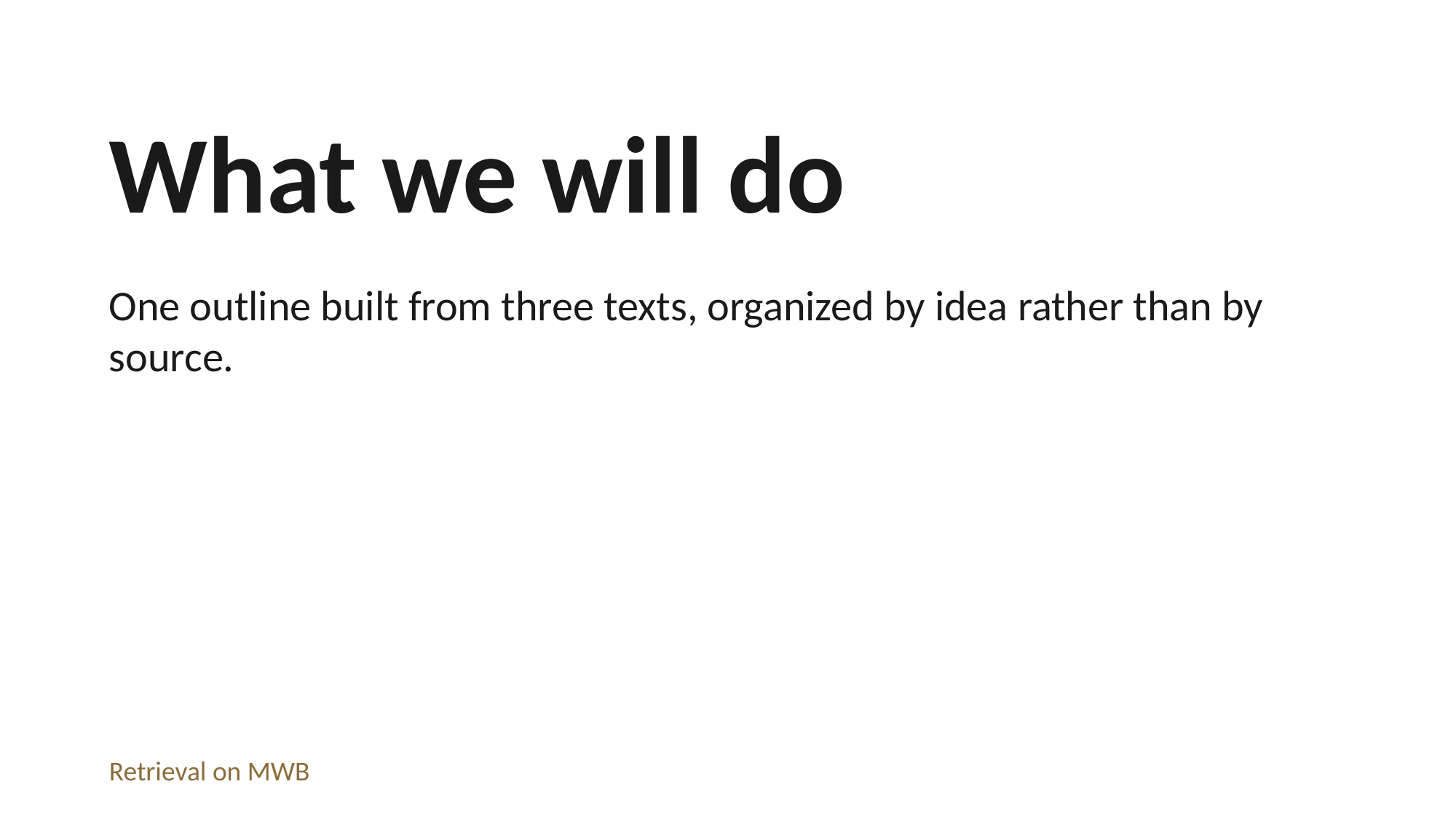

What we will do
One outline built from three texts, organized by idea rather than by source.
Retrieval on MWB